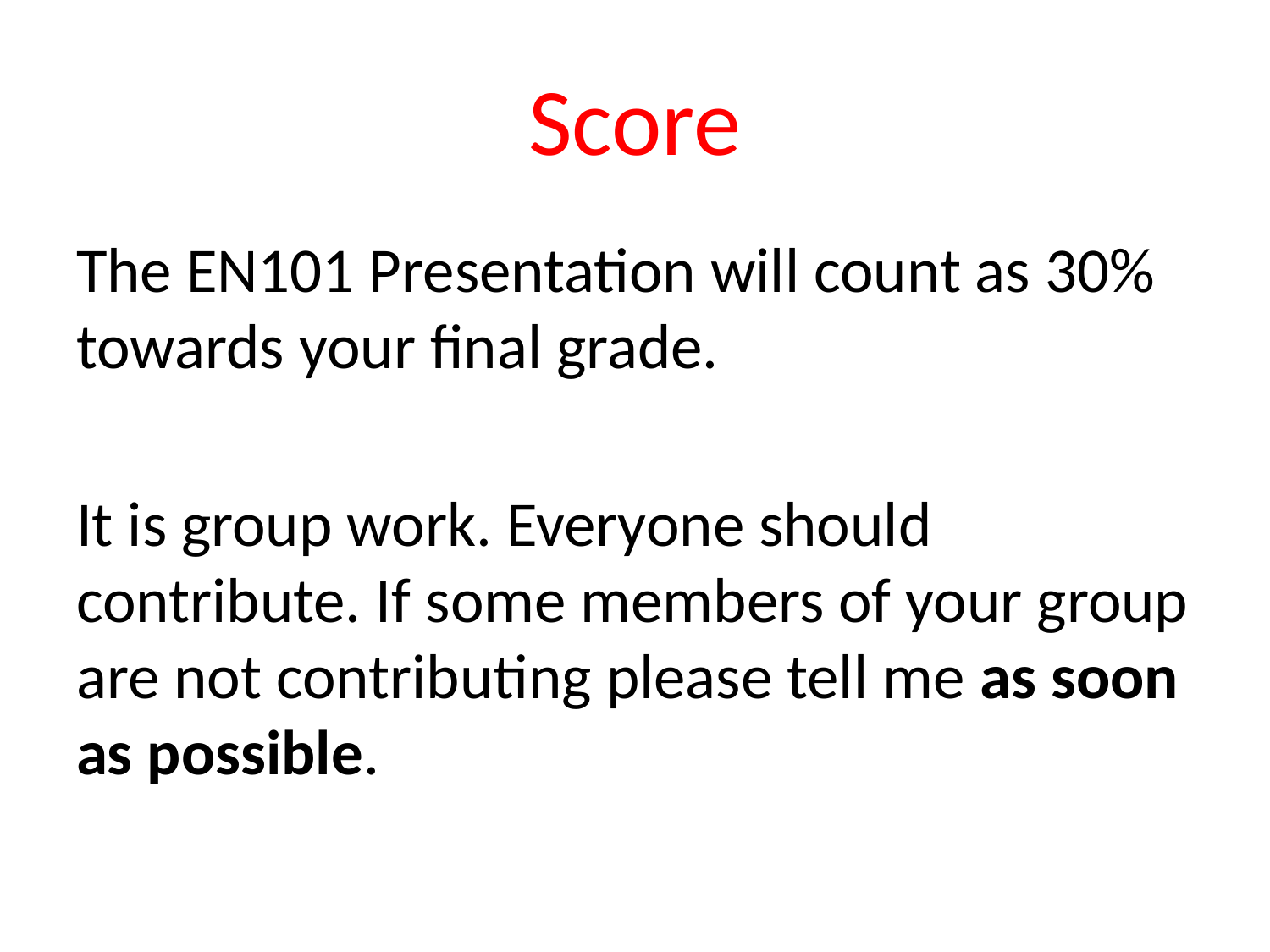

# Score
The EN101 Presentation will count as 30% towards your final grade.

It is group work. Everyone should contribute. If some members of your group are not contributing please tell me as soon as possible.